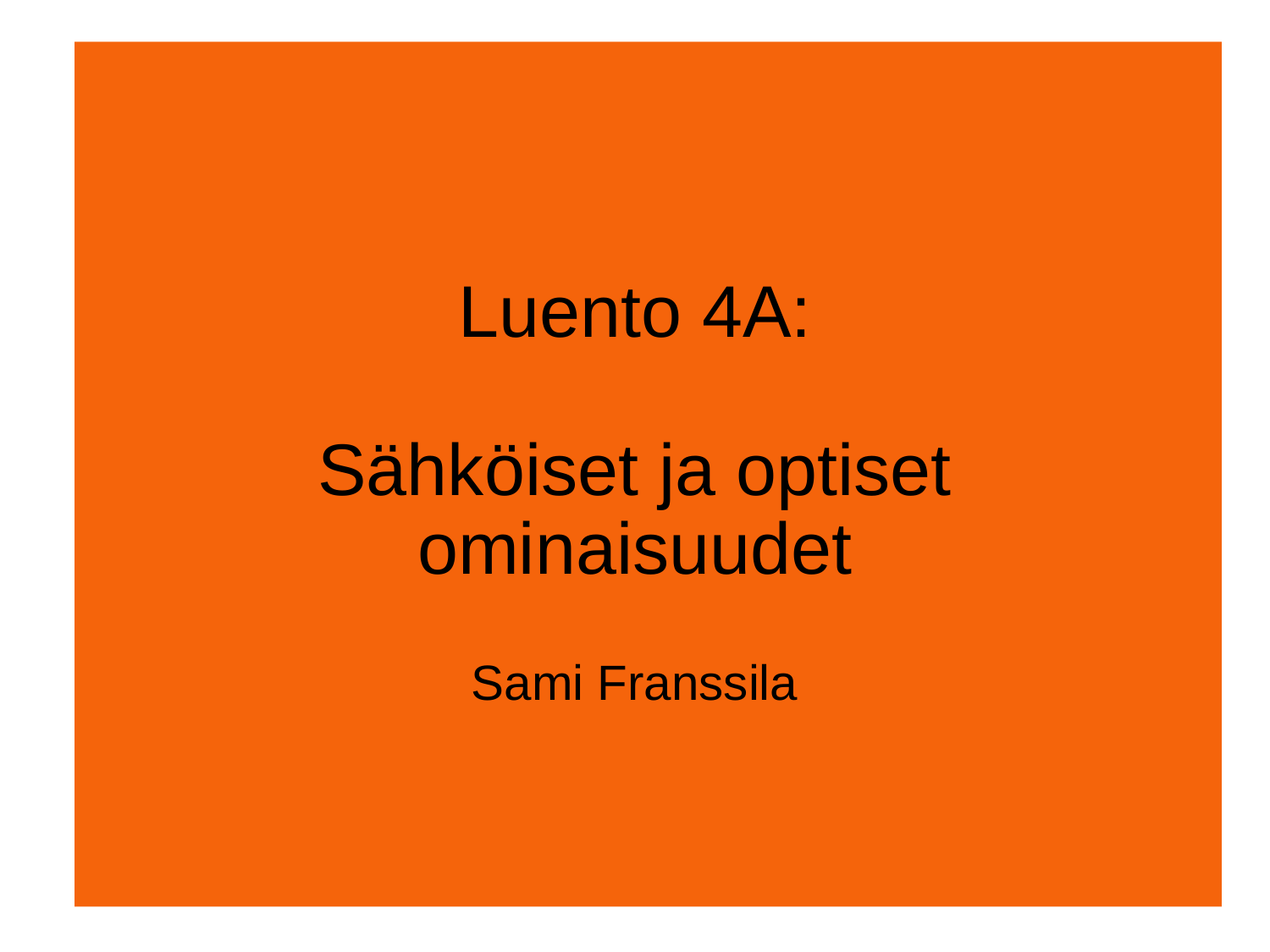

# Luento 4A: Sähköiset ja optiset ominaisuudet
Sami Franssila